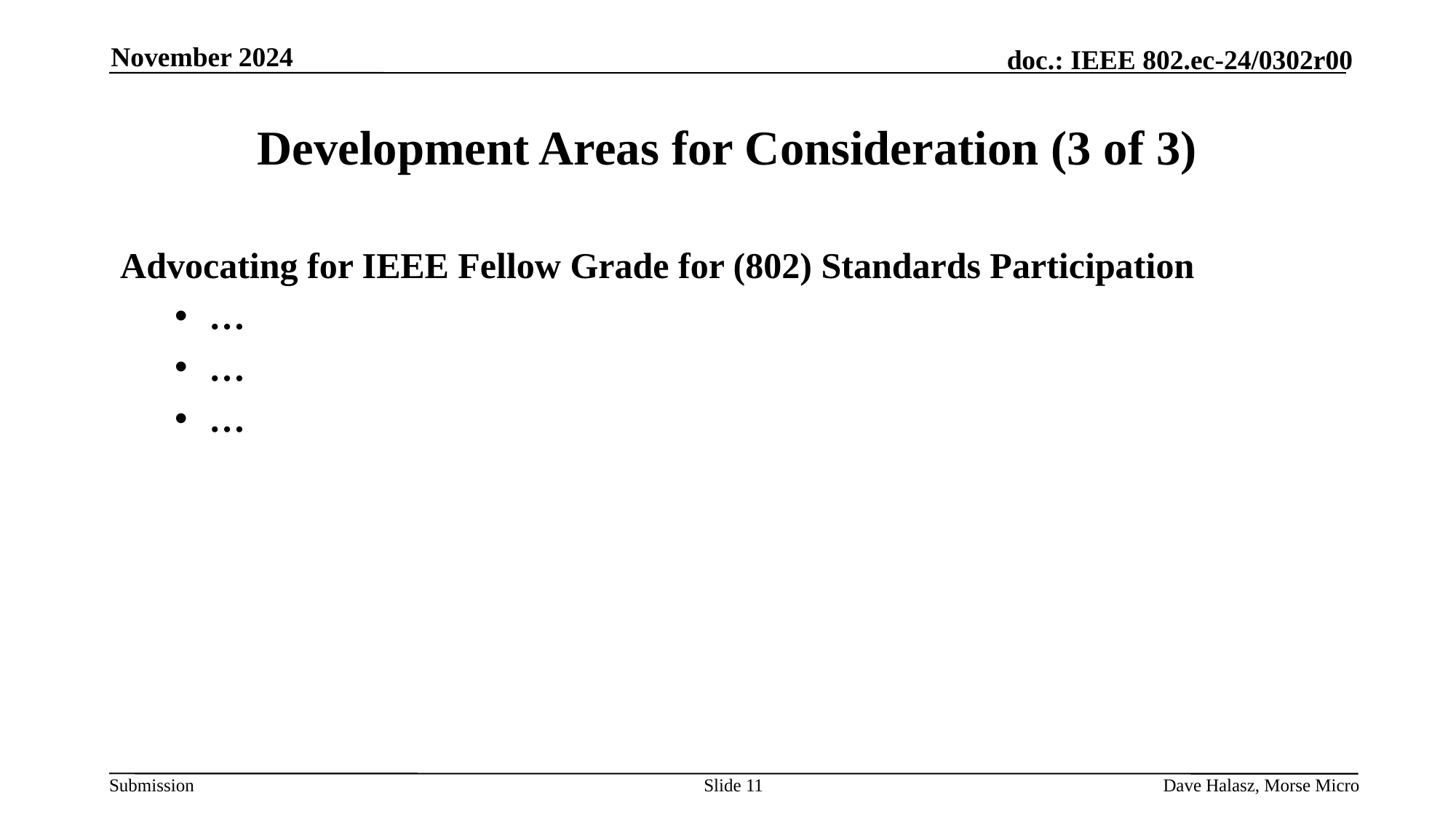

November 2024
# Development Areas for Consideration (3 of 3)
Advocating for IEEE Fellow Grade for (802) Standards Participation
…
…
…

Slide 11
Dave Halasz, Morse Micro